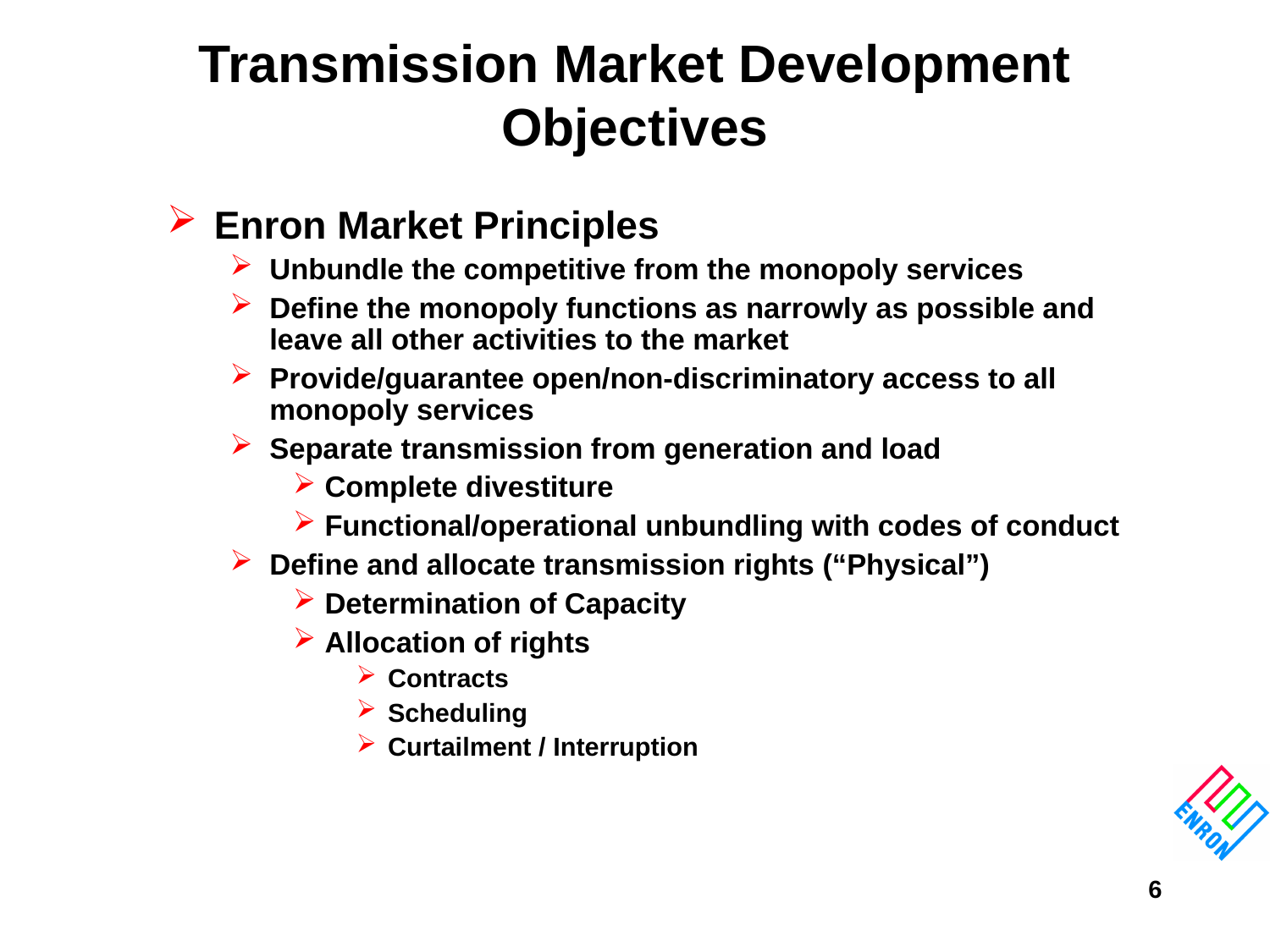

# Transmission Market Development Objectives
Enron Market Principles
Unbundle the competitive from the monopoly services
Define the monopoly functions as narrowly as possible and leave all other activities to the market
Provide/guarantee open/non-discriminatory access to all monopoly services
Separate transmission from generation and load
Complete divestiture
Functional/operational unbundling with codes of conduct
Define and allocate transmission rights (“Physical”)
Determination of Capacity
Allocation of rights
Contracts
Scheduling
Curtailment / Interruption
6